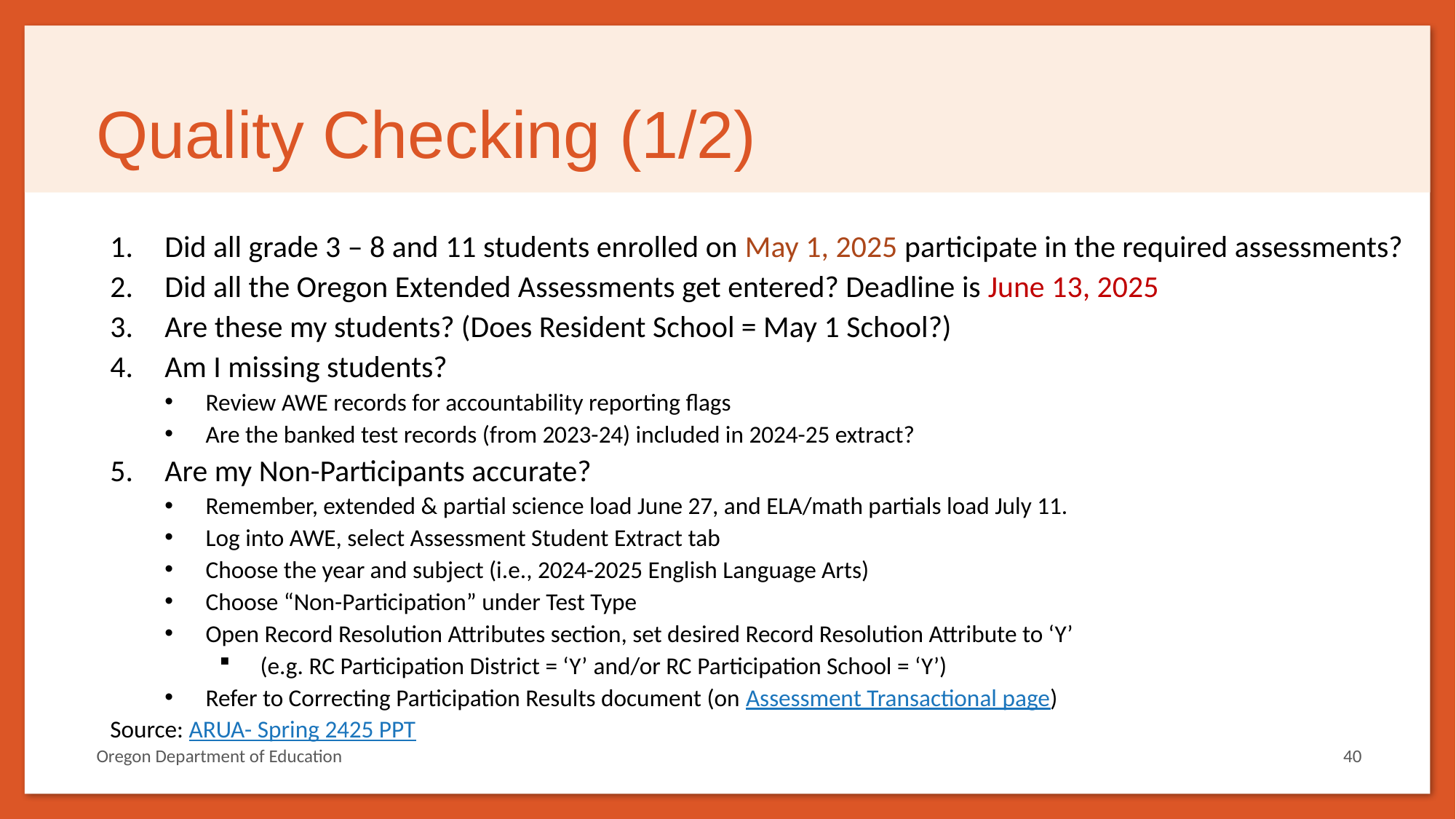

# Quality Checking (1/2)
Did all grade 3 – 8 and 11 students enrolled on May 1, 2025 participate in the required assessments?
Did all the Oregon Extended Assessments get entered? Deadline is June 13, 2025
Are these my students? (Does Resident School = May 1 School?)
Am I missing students?
Review AWE records for accountability reporting flags
Are the banked test records (from 2023-24) included in 2024-25 extract?
Are my Non-Participants accurate?
Remember, extended & partial science load June 27, and ELA/math partials load July 11.
Log into AWE, select Assessment Student Extract tab
Choose the year and subject (i.e., 2024-2025 English Language Arts)
Choose “Non-Participation” under Test Type
Open Record Resolution Attributes section, set desired Record Resolution Attribute to ‘Y’
(e.g. RC Participation District = ‘Y’ and/or RC Participation School = ‘Y’)
Refer to Correcting Participation Results document (on Assessment Transactional page)
Source: ARUA- Spring 2425 PPT
40